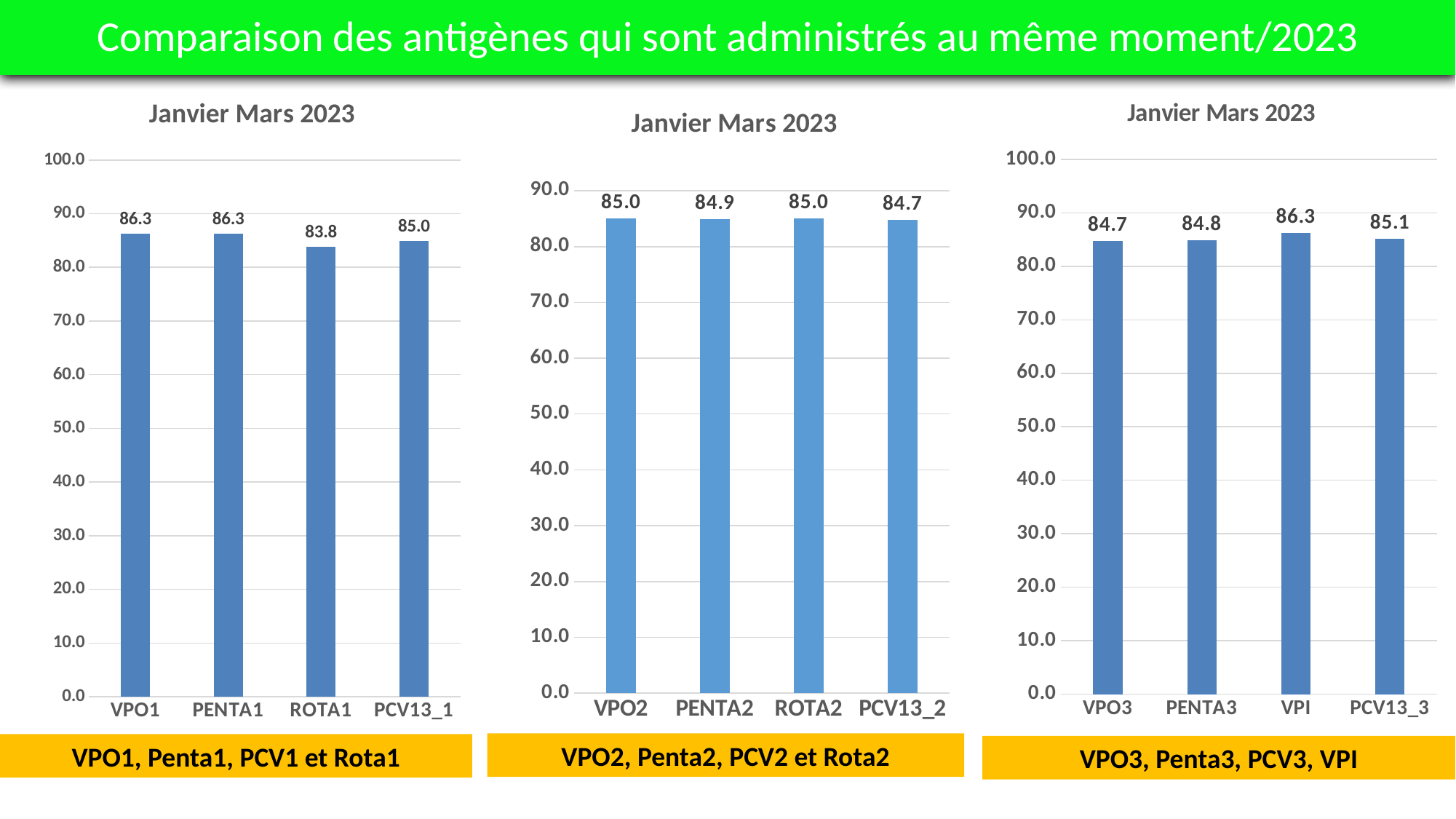

# Comparaison des antigènes qui sont administrés au même moment/2023

### Chart: Janvier Mars 2023

| Category | Janvier à Nov 2022 |
|---|---|
| VPO3 | 84.67703417142219 |
| PENTA3 | 84.81487877850327 |
| VPI | 86.28494611509859 |
| PCV13_3 | 85.09634591032753 |

### Chart: Janvier Mars 2023

| Category | Janvier à Nov 2022 |
|---|---|
| VPO1 | 86.27751736381877 |
| PENTA1 | 86.25853277721478 |
| ROTA1 | 83.84831569531792 |
| PCV13_1 | 84.95024713515775 |

### Chart: Janvier Mars 2023

| Category | Janvier à Nov 2022 |
|---|---|
| VPO2 | 85.02288381433821 |
| PENTA2 | 84.92548463089169 |
| ROTA2 | 85.02288381433821 |
| PCV13_2 | 84.74059126570509 |
VPO2, Penta2, PCV2 et Rota2
VPO1, Penta1, PCV1 et Rota1
VPO3, Penta3, PCV3, VPI